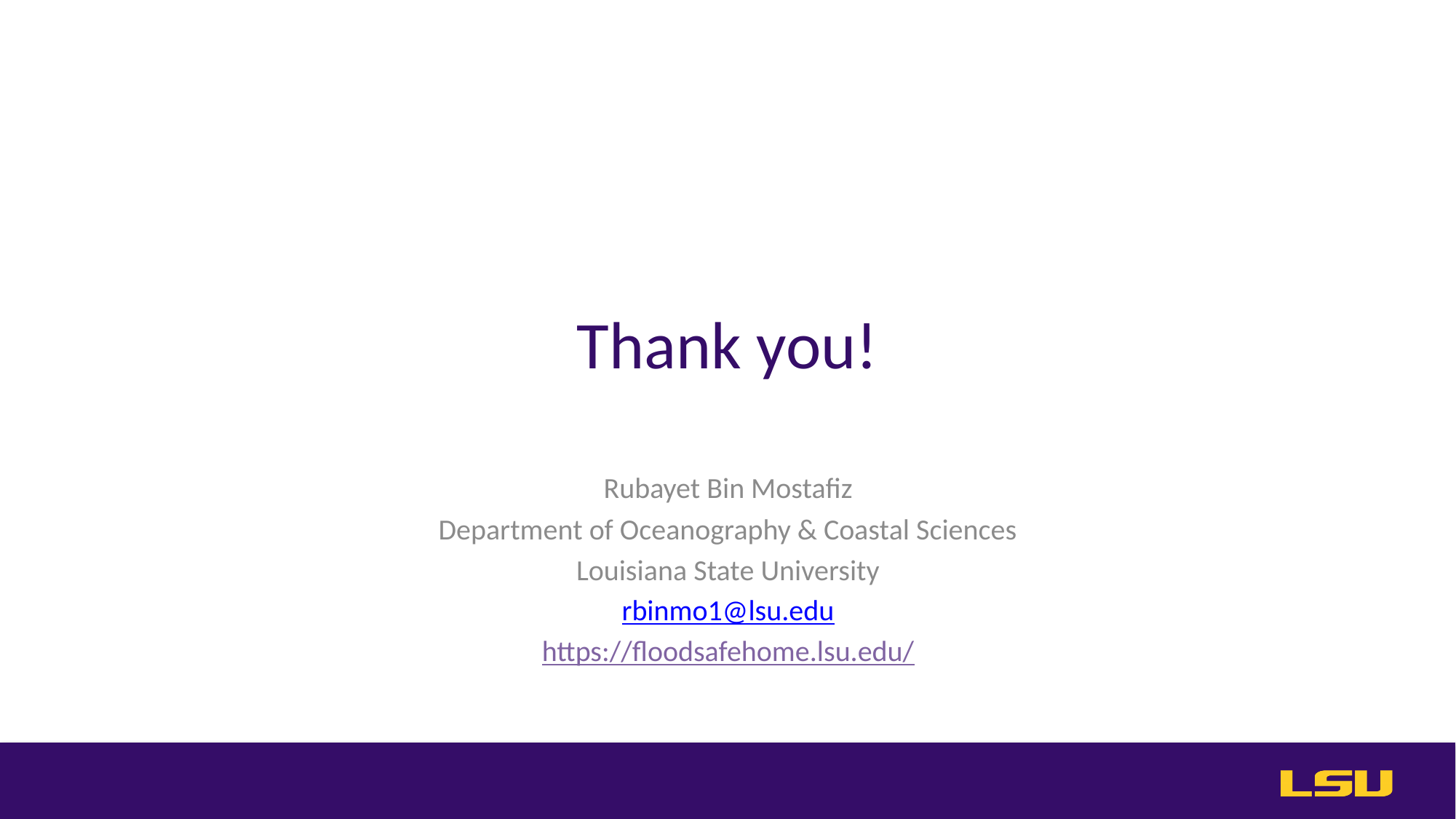

# Thank you!
Rubayet Bin Mostafiz
Department of Oceanography & Coastal Sciences
Louisiana State University
rbinmo1@lsu.edu
https://floodsafehome.lsu.edu/